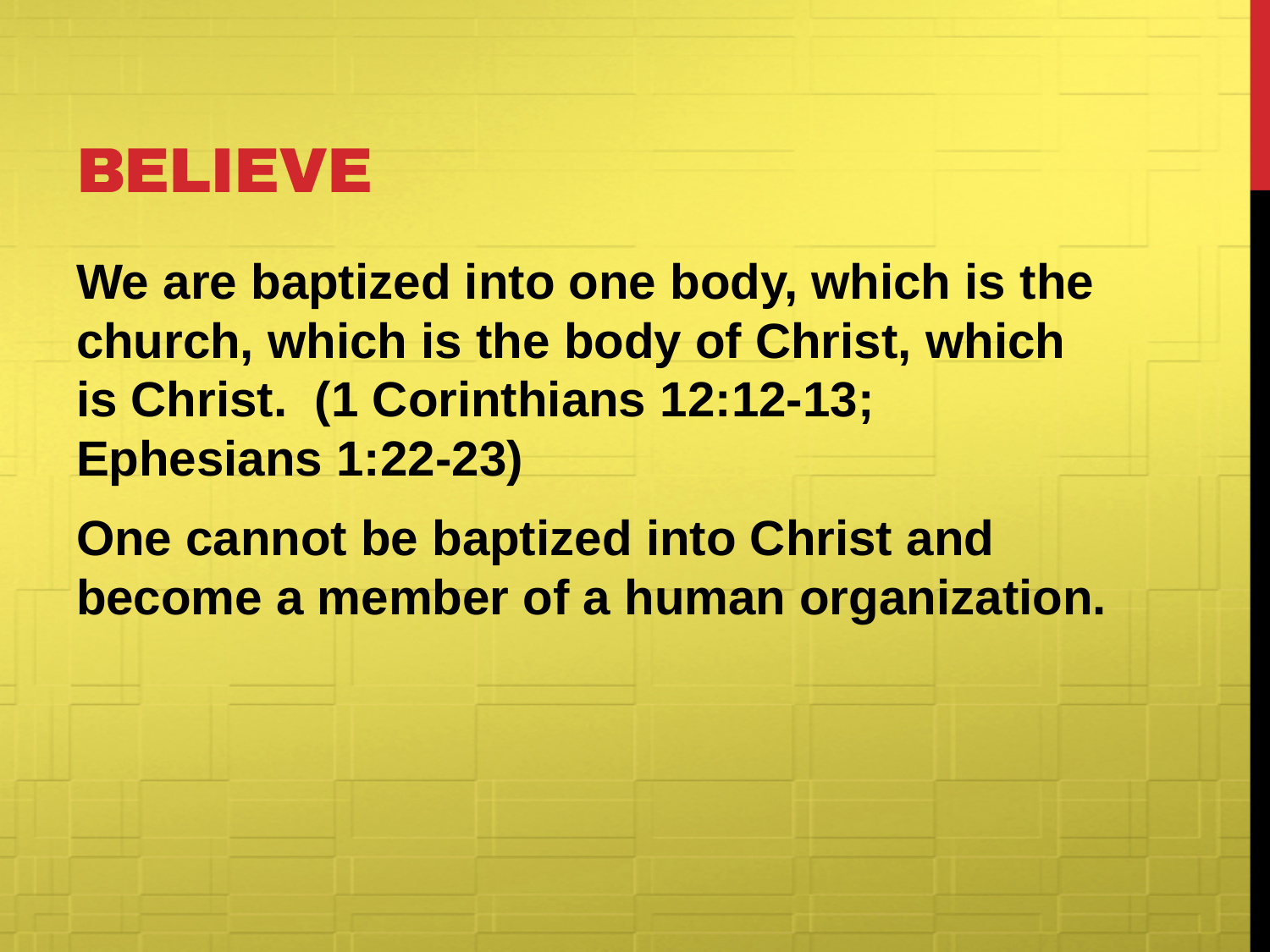

# Believe
We are baptized into one body, which is the church, which is the body of Christ, which is Christ.  (1 Corinthians 12:12-13; Ephesians 1:22-23)
One cannot be baptized into Christ and become a member of a human organization.